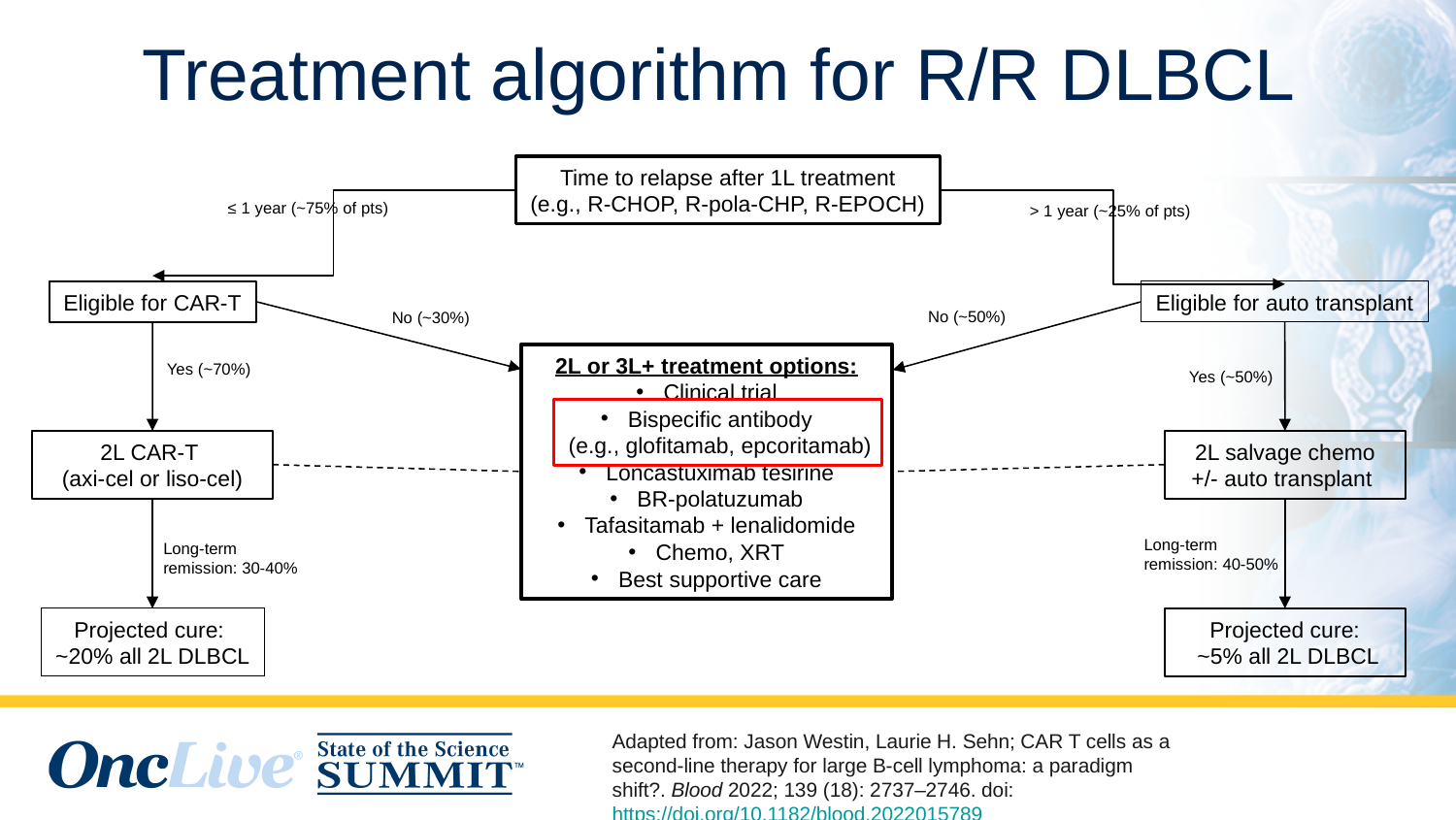

# Treatment algorithm for R/R DLBCL
Time to relapse after 1L treatment
(e.g., R-CHOP, R-pola-CHP, R-EPOCH)
≤ 1 year (~75% of pts)
> 1 year (~25% of pts)
Eligible for CAR-T
Eligible for auto transplant
No (~50%)
No (~30%)
2L or 3L+ treatment options:
Clinical trial
Bispecific antibody
(e.g., glofitamab, epcoritamab)
Loncastuximab tesirine
BR-polatuzumab
Tafasitamab + lenalidomide
Chemo, XRT
Best supportive care
Yes (~70%)
Yes (~50%)

2L CAR-T
(axi-cel or liso-cel)
2L salvage chemo +/- auto transplant
Long-term remission: 40-50%
Long-term remission: 30-40%
Projected cure:
~20% all 2L DLBCL
Projected cure:
 ~5% all 2L DLBCL
Adapted from: Jason Westin, Laurie H. Sehn; CAR T cells as a second-line therapy for large B-cell lymphoma: a paradigm shift?. Blood 2022; 139 (18): 2737–2746. doi: https://doi.org/10.1182/blood.2022015789